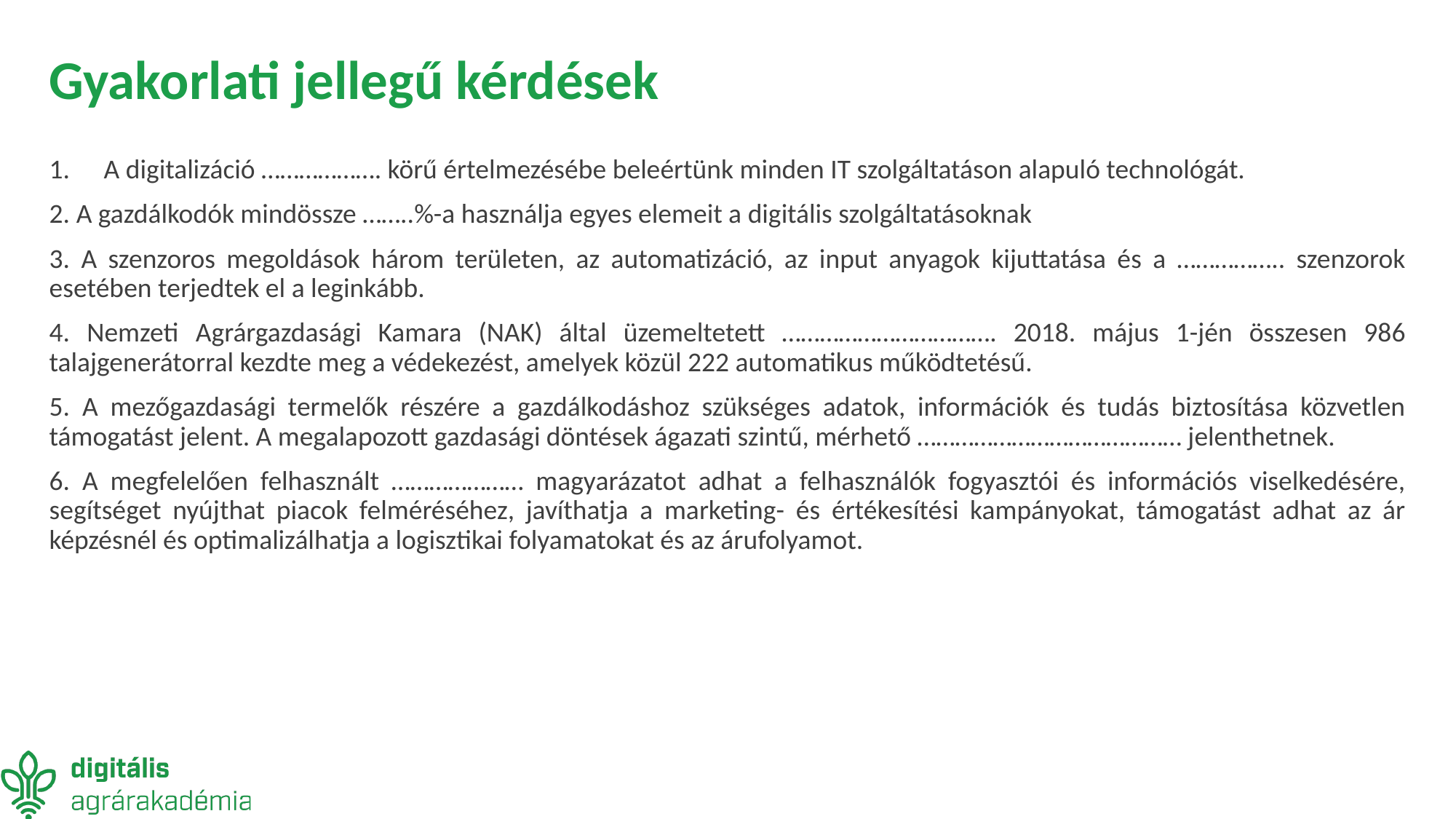

# Gyakorlati jellegű kérdések
A digitalizáció ………………. körű értelmezésébe beleértünk minden IT szolgáltatáson alapuló technológát.
2. A gazdálkodók mindössze ……..%-a használja egyes elemeit a digitális szolgáltatásoknak
3. A szenzoros megoldások három területen, az automatizáció, az input anyagok kijuttatása és a …………….. szenzorok esetében terjedtek el a leginkább.
4. Nemzeti Agrárgazdasági Kamara (NAK) által üzemeltetett ……………………………. 2018. május 1-jén összesen 986 talajgenerátorral kezdte meg a védekezést, amelyek közül 222 automatikus működtetésű.
5. A mezőgazdasági termelők részére a gazdálkodáshoz szükséges adatok, információk és tudás biztosítása közvetlen támogatást jelent. A megalapozott gazdasági döntések ágazati szintű, mérhető …………………………………… jelenthetnek.
6. A megfelelően felhasznált ………………… magyarázatot adhat a felhasználók fogyasztói és információs viselkedésére, segítséget nyújthat piacok felméréséhez, javíthatja a marketing- és értékesítési kampányokat, támogatást adhat az ár képzésnél és optimalizálhatja a logisztikai folyamatokat és az árufolyamot.